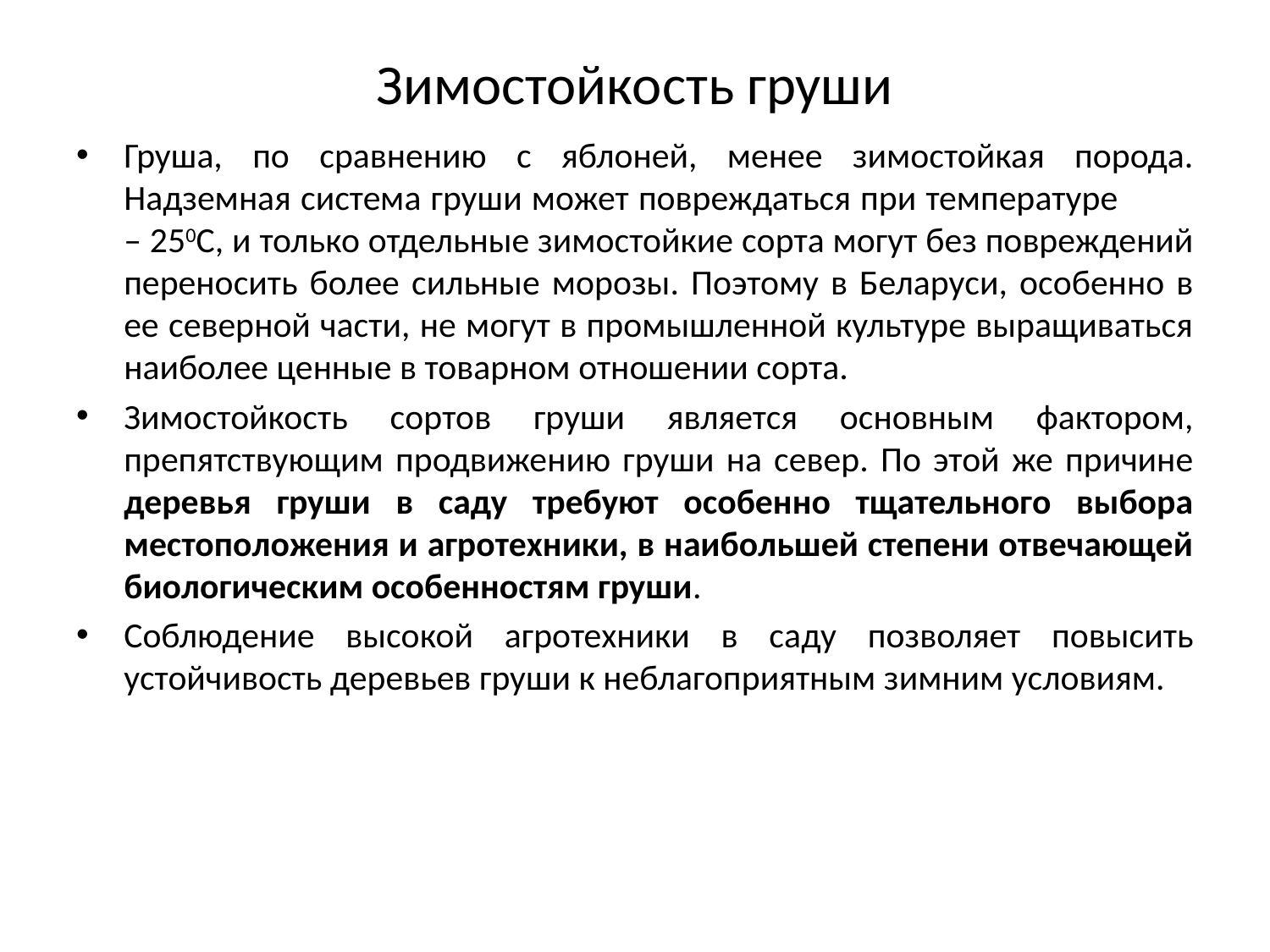

# Зимостойкость груши
Груша, по сравнению с яблоней, менее зимостойкая порода. Надземная система груши может повреждаться при температуре         – 250С, и только отдельные зимостойкие сорта могут без повреждений переносить более сильные морозы. Поэтому в Беларуси, особенно в ее северной части, не могут в промышленной культуре выращиваться наиболее ценные в товарном отношении сорта.
Зимостойкость сортов груши является основным фактором, препятствующим продвижению груши на север. По этой же причине деревья груши в саду требуют особенно тщательного выбора местоположения и агротехники, в наибольшей степени отвечающей биологическим особенностям груши.
Соблюдение высокой агротехники в саду позволяет повысить устойчивость деревьев груши к неблагоприятным зимним условиям.